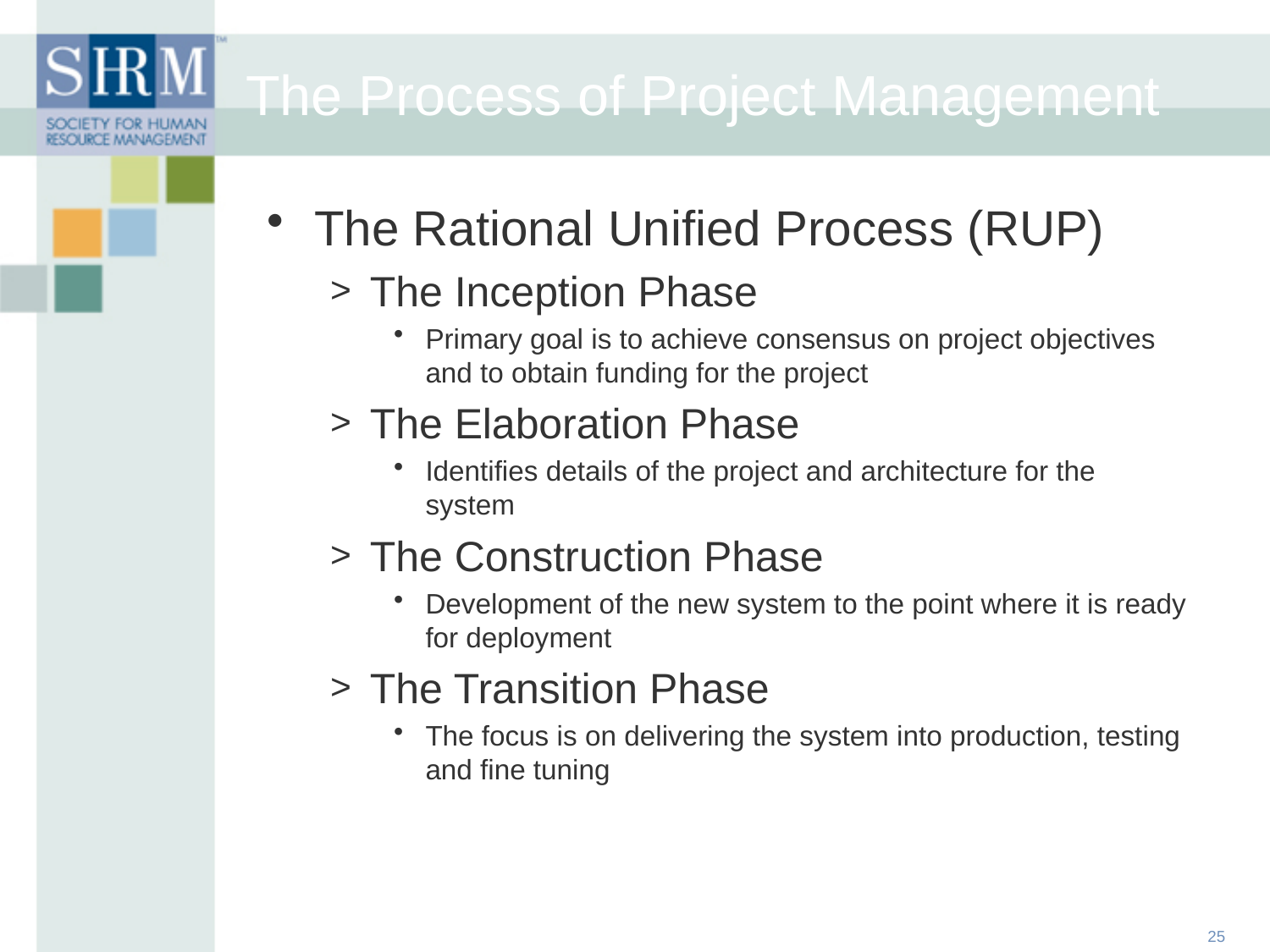

The Rational Unified Process (RUP)
The Inception Phase
Primary goal is to achieve consensus on project objectives and to obtain funding for the project
The Elaboration Phase
Identifies details of the project and architecture for the system
The Construction Phase
Development of the new system to the point where it is ready for deployment
The Transition Phase
The focus is on delivering the system into production, testing and fine tuning
The Process of Project Management
25